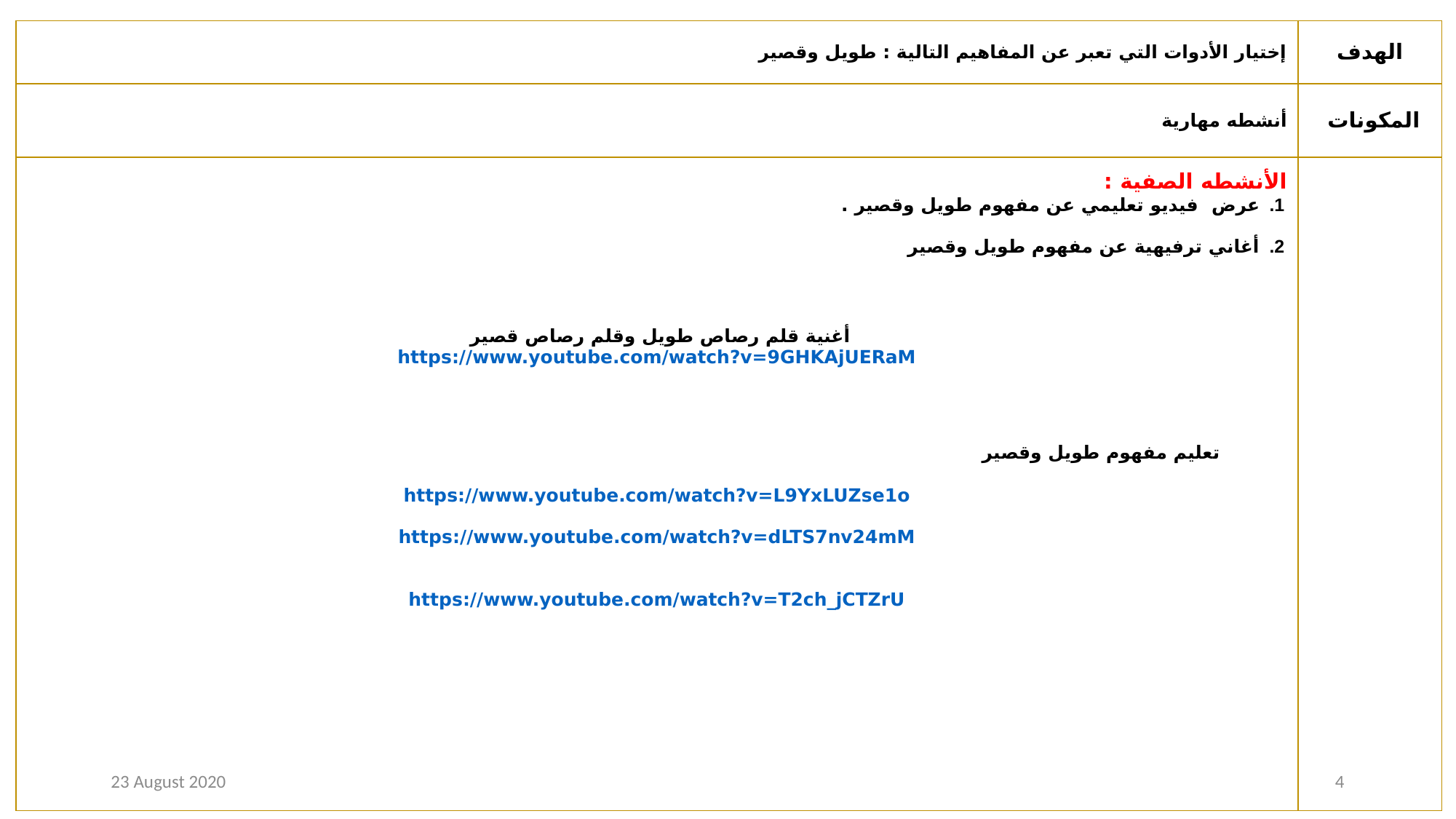

| إختيار الأدوات التي تعبر عن المفاهيم التالية : طويل وقصير | الهدف |
| --- | --- |
| أنشطه مهارية | المكونات |
| الأنشطه الصفية : عرض  فيديو تعليمي عن مفهوم طويل وقصير . أغاني ترفيهية عن مفهوم طويل وقصير  أغنية قلم رصاص طويل وقلم رصاص قصير  https://www.youtube.com/watch?v=9GHKAjUERaM تعليم مفهوم طويل وقصير https://www.youtube.com/watch?v=L9YxLUZse1o https://www.youtube.com/watch?v=dLTS7nv24mM https://www.youtube.com/watch?v=T2ch\_jCTZrU |  |
23 August 2020
4